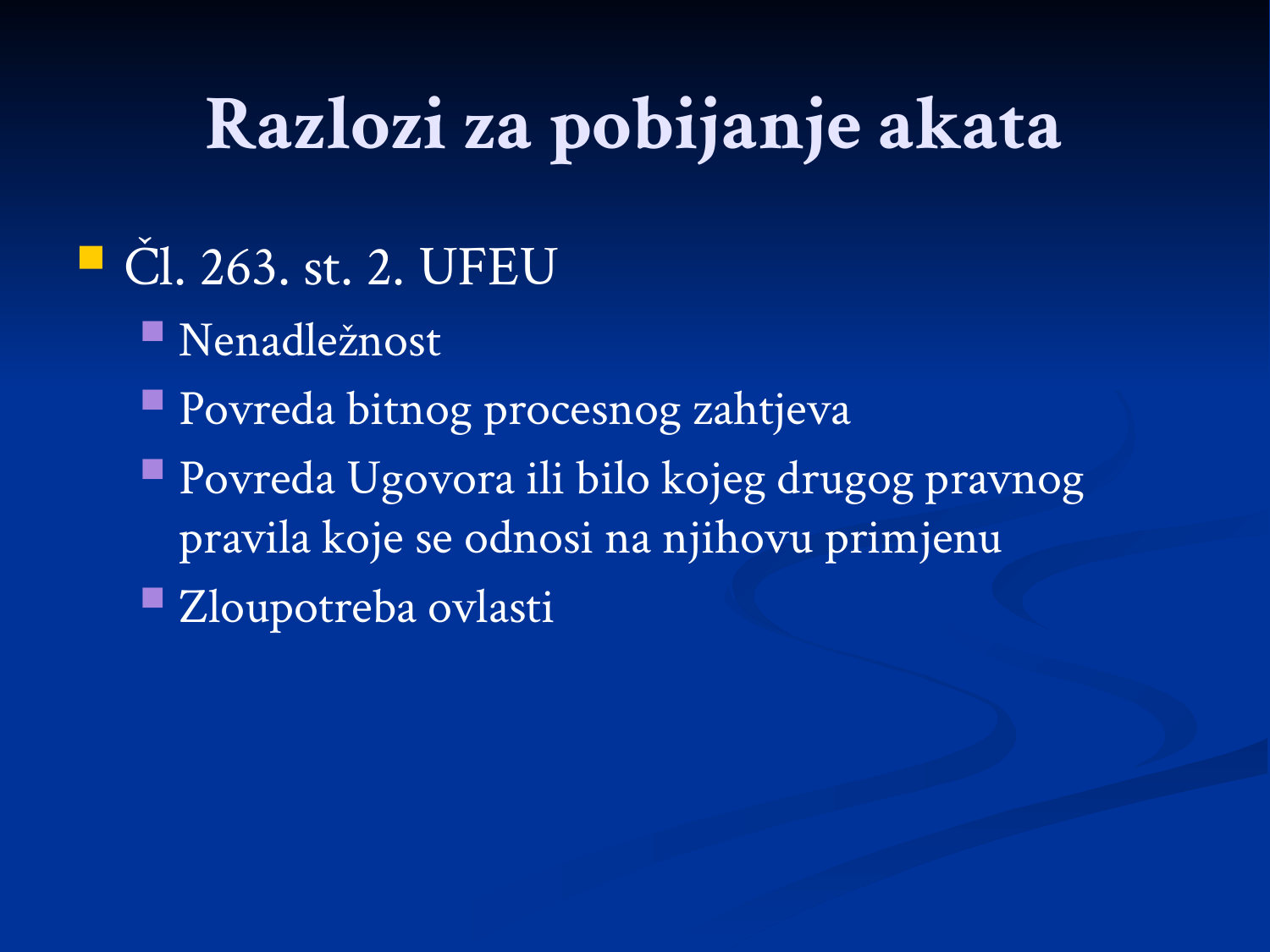

# Razlozi za pobijanje akata
Čl. 263. st. 2. UFEU
Nenadležnost
Povreda bitnog procesnog zahtjeva
Povreda Ugovora ili bilo kojeg drugog pravnog pravila koje se odnosi na njihovu primjenu
Zloupotreba ovlasti